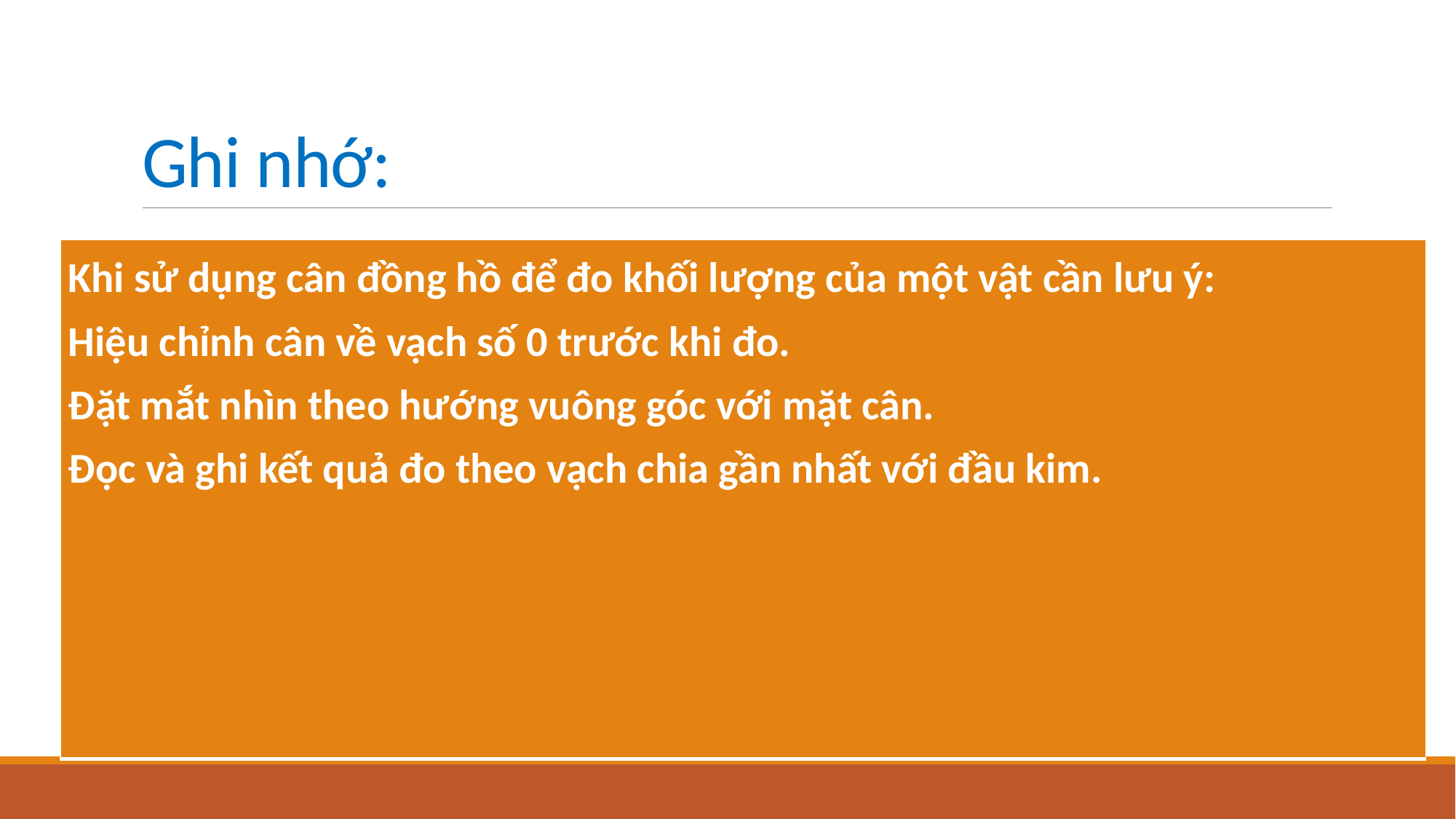

# Ghi nhớ:
| Khi sử dụng cân đồng hồ để đo khối lượng của một vật cần lưu ý: Hiệu chỉnh cân về vạch số 0 trước khi đo. Đặt mắt nhìn theo hướng vuông góc với mặt cân. Đọc và ghi kết quả đo theo vạch chia gần nhất với đầu kim. |
| --- |